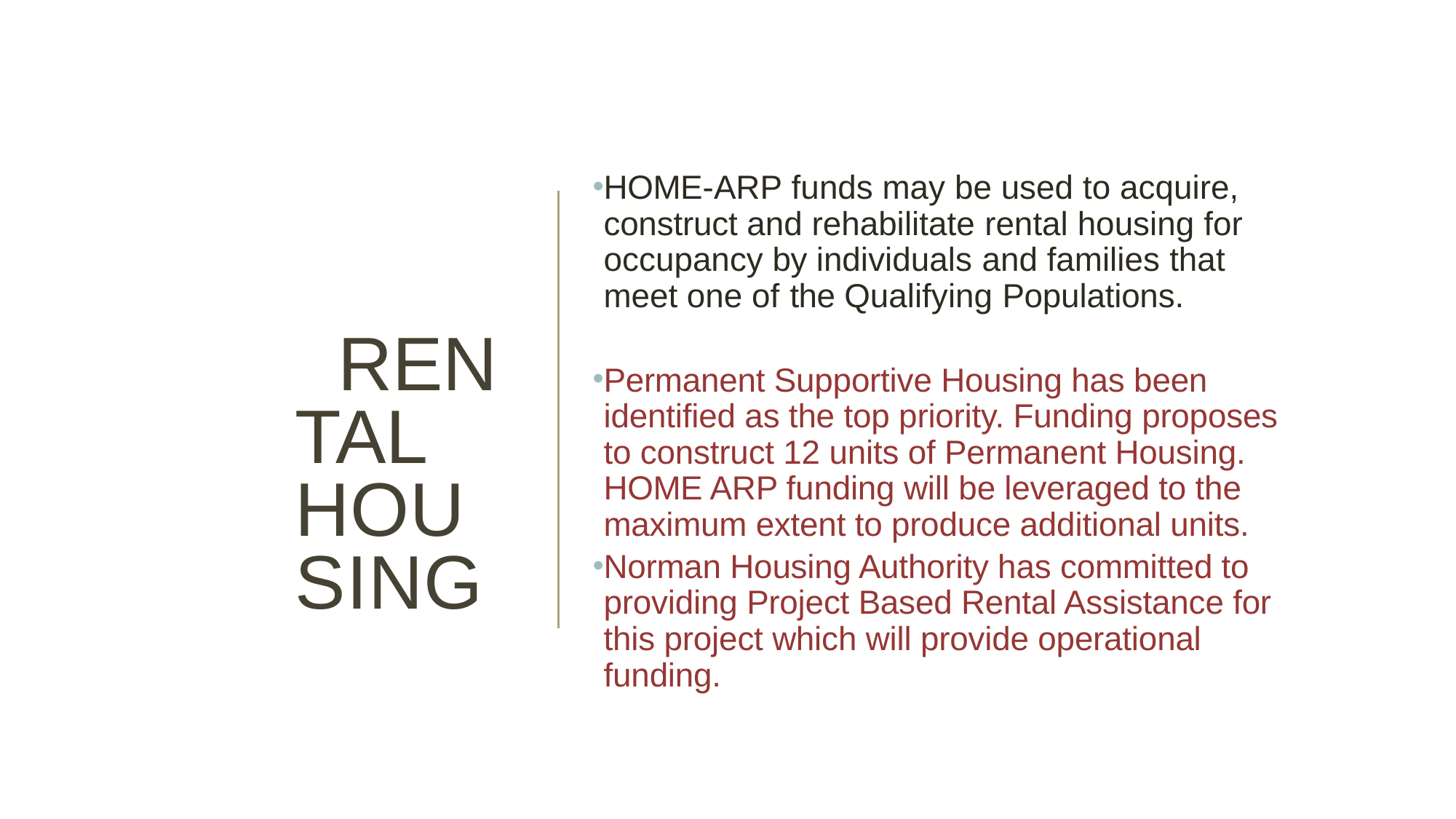

HOME-ARP funds may be used to acquire, construct and rehabilitate rental housing for occupancy by individuals and families that meet one of the Qualifying Populations.

Permanent Supportive Housing has been identified as the top priority. Funding proposes to construct 12 units of Permanent Housing. HOME ARP funding will be leveraged to the maximum extent to produce additional units.
Norman Housing Authority has committed to providing Project Based Rental Assistance for this project which will provide operational funding.

# RENTAL HOUSING